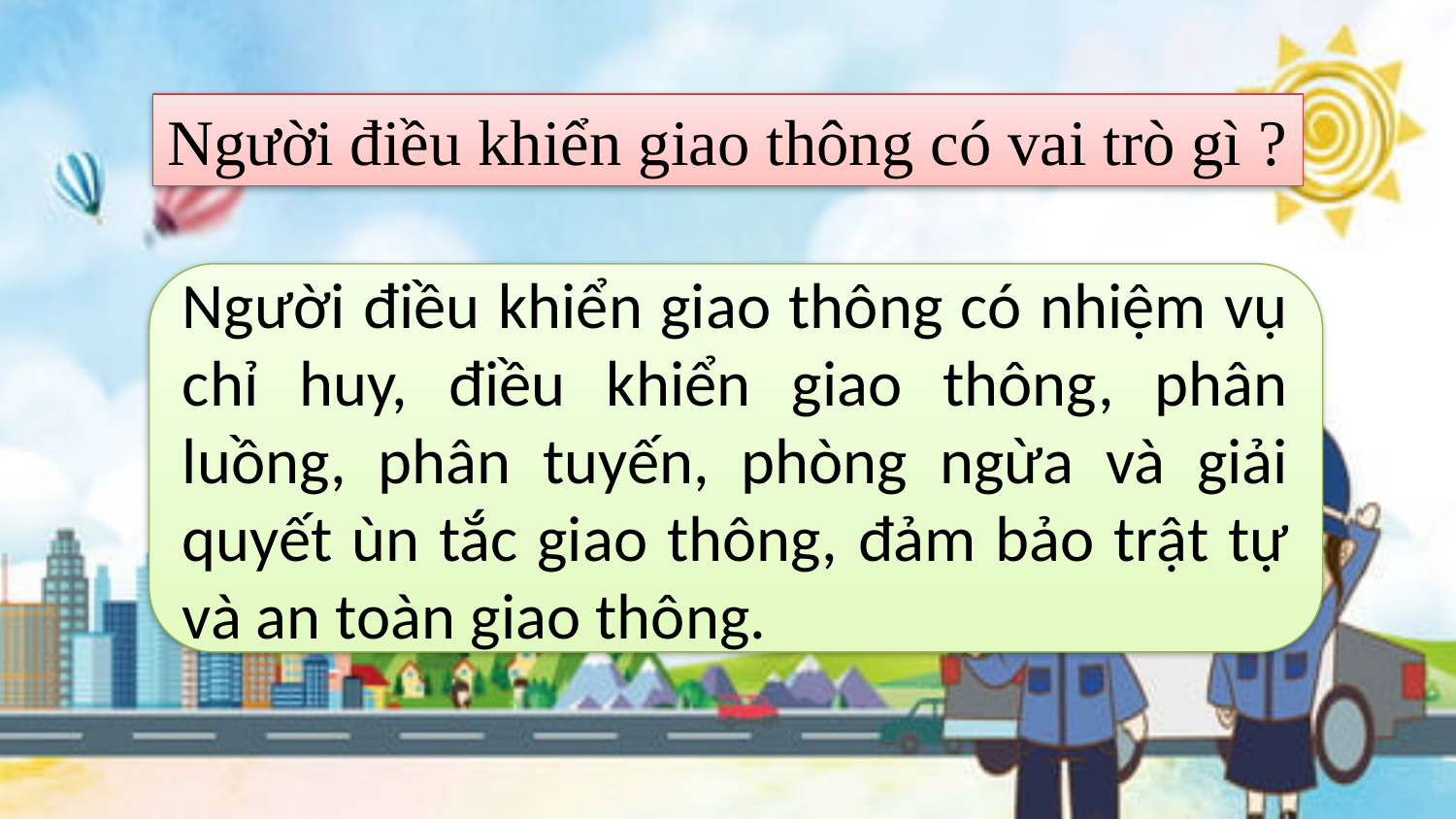

Người điều khiển giao thông có vai trò gì ?
Người điều khiển giao thông có nhiệm vụ chỉ huy, điều khiển giao thông, phân luồng, phân tuyến, phòng ngừa và giải quyết ùn tắc giao thông, đảm bảo trật tự và an toàn giao thông.